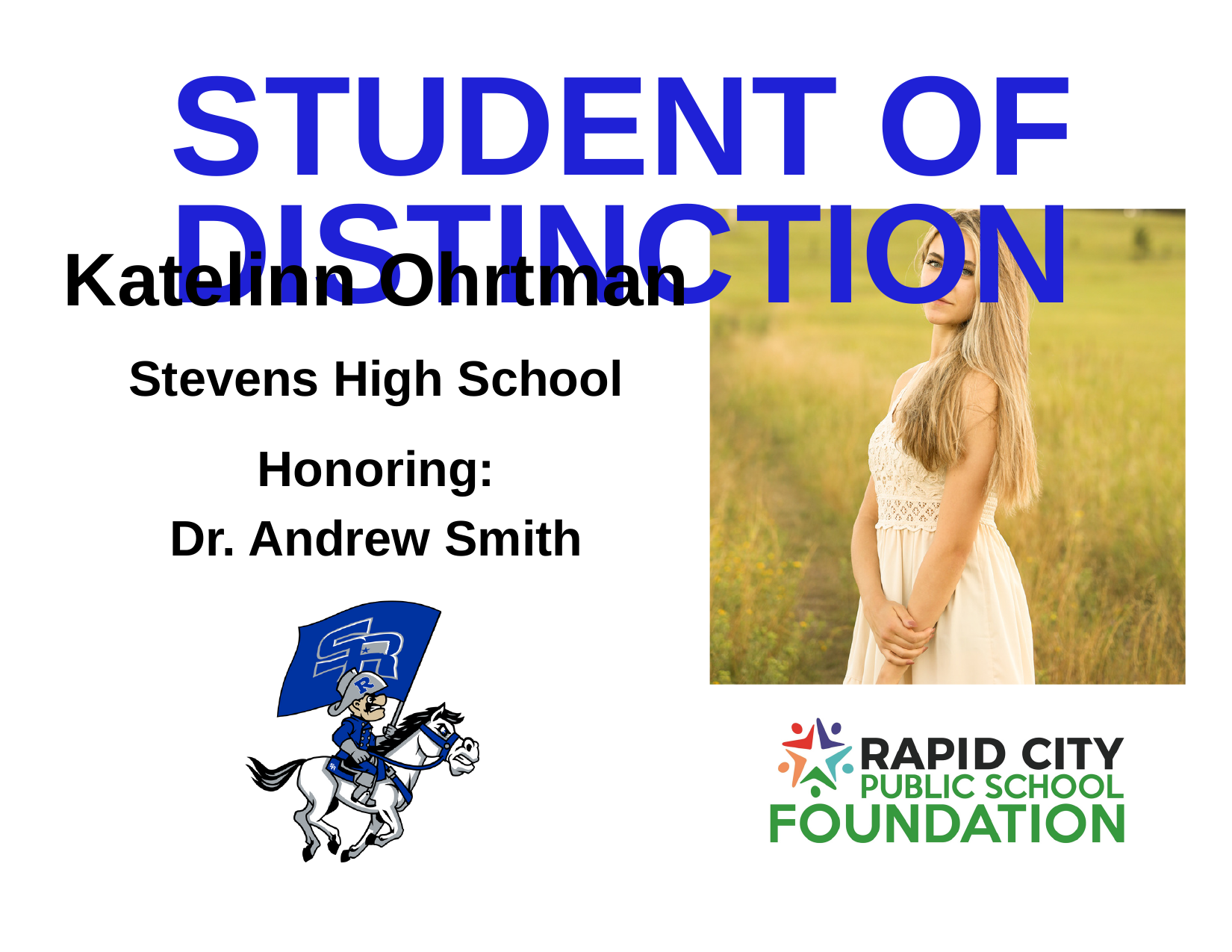

STUDENT OF DISTINCTION

Katelinn Ohrtman
Stevens High School
Honoring:
Dr. Andrew Smith